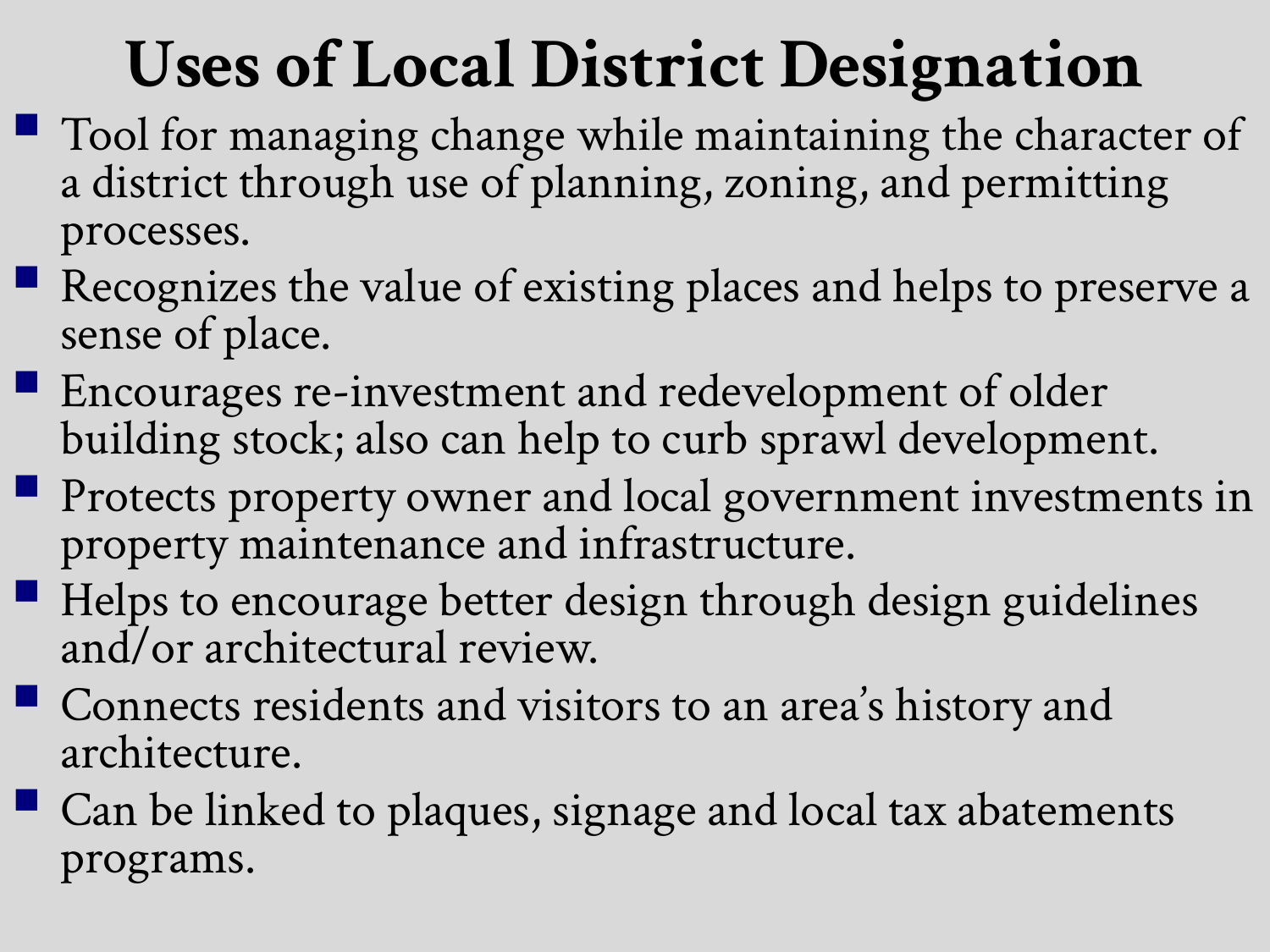

# Uses of Local District Designation
Tool for managing change while maintaining the character of a district through use of planning, zoning, and permitting processes.
Recognizes the value of existing places and helps to preserve a sense of place.
Encourages re-investment and redevelopment of older building stock; also can help to curb sprawl development.
Protects property owner and local government investments in property maintenance and infrastructure.
Helps to encourage better design through design guidelines and/or architectural review.
Connects residents and visitors to an area’s history and architecture.
Can be linked to plaques, signage and local tax abatements programs.